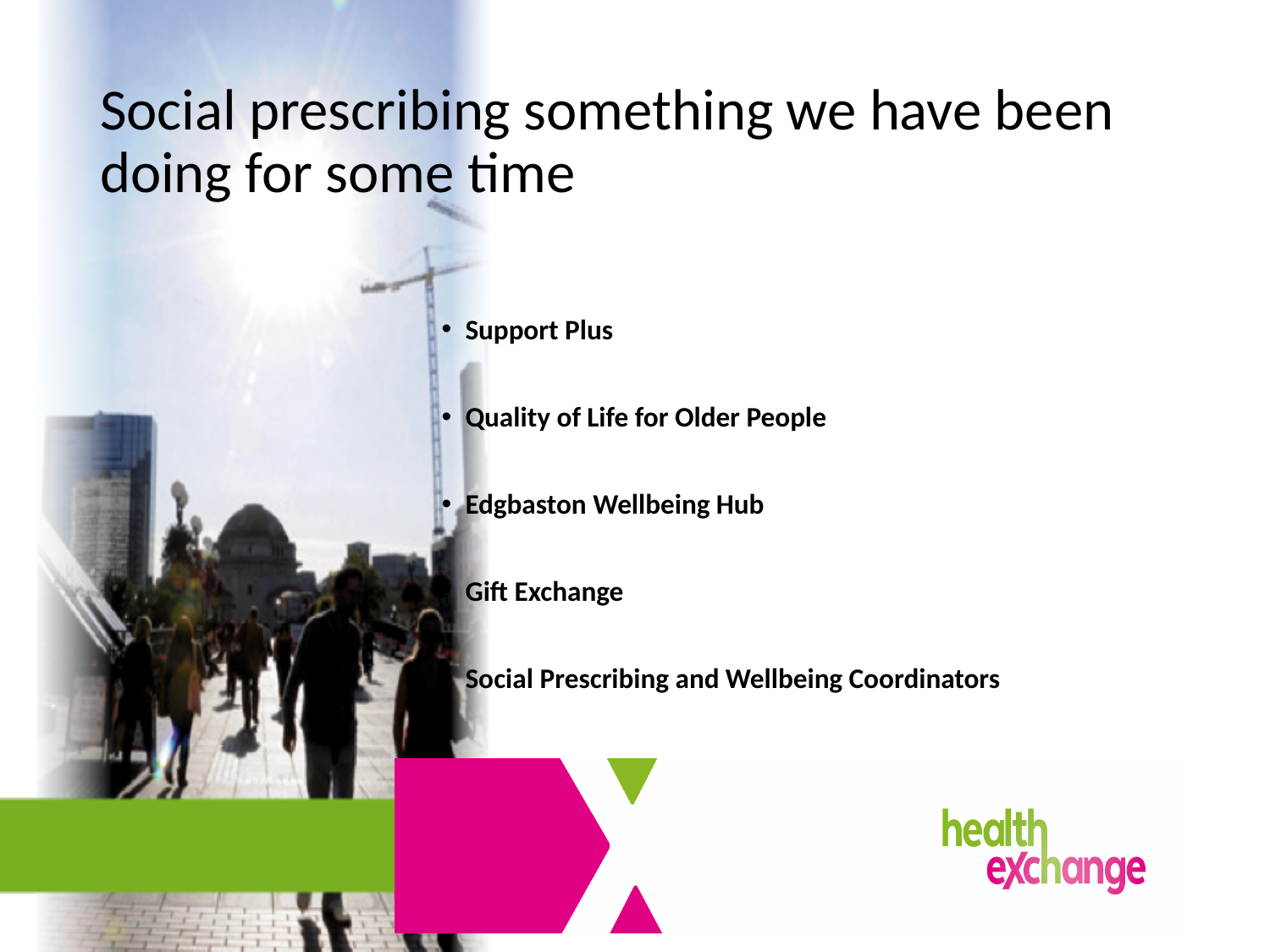

# Social prescribing something we have been doing for some time
Support Plus

Quality of Life for Older People

Edgbaston Wellbeing Hub

Gift Exchange

Social Prescribing and Wellbeing Coordinators